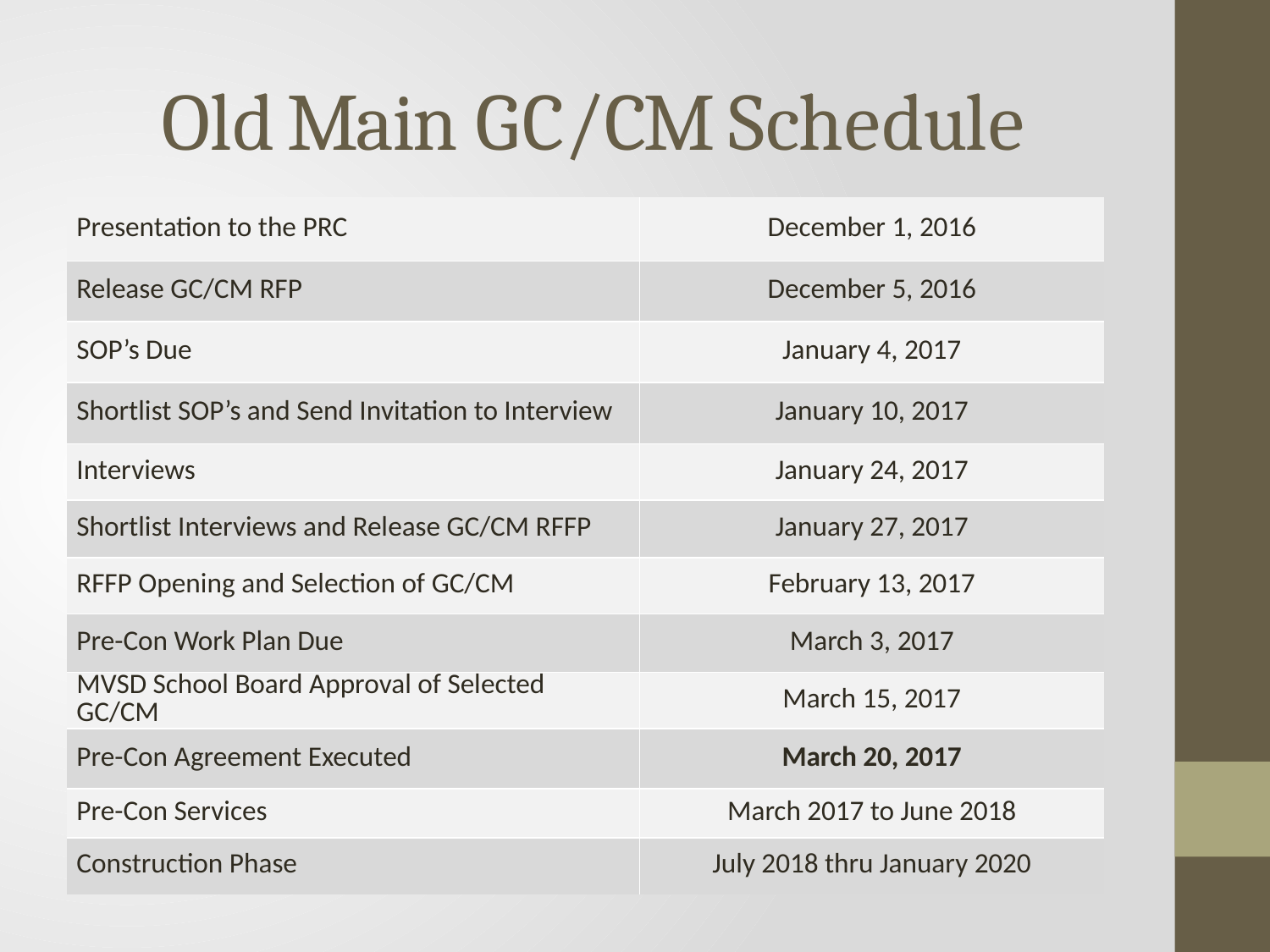

# Old Main GC/CM Schedule
| Presentation to the PRC | December 1, 2016 |
| --- | --- |
| Release GC/CM RFP | December 5, 2016 |
| SOP’s Due | January 4, 2017 |
| Shortlist SOP’s and Send Invitation to Interview | January 10, 2017 |
| Interviews | January 24, 2017 |
| Shortlist Interviews and Release GC/CM RFFP | January 27, 2017 |
| RFFP Opening and Selection of GC/CM | February 13, 2017 |
| Pre-Con Work Plan Due | March 3, 2017 |
| MVSD School Board Approval of Selected GC/CM | March 15, 2017 |
| Pre-Con Agreement Executed | March 20, 2017 |
| Pre-Con Services | March 2017 to June 2018 |
| Construction Phase | July 2018 thru January 2020 |